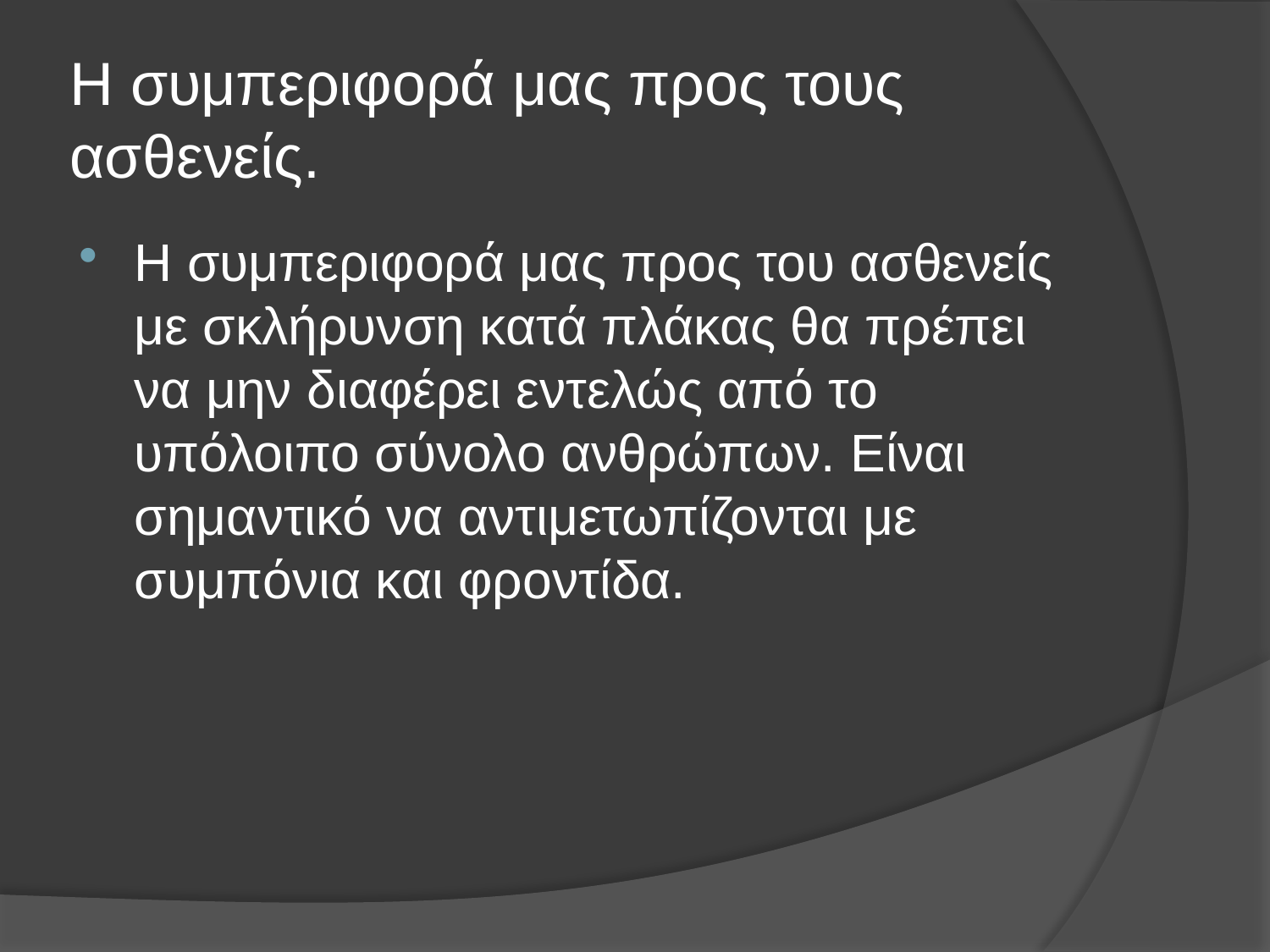

# Η συμπεριφορά μας προς τους ασθενείς.
Η συμπεριφορά μας προς του ασθενείς με σκλήρυνση κατά πλάκας θα πρέπει να μην διαφέρει εντελώς από το υπόλοιπο σύνολο ανθρώπων. Είναι σημαντικό να αντιμετωπίζονται με συμπόνια και φροντίδα.